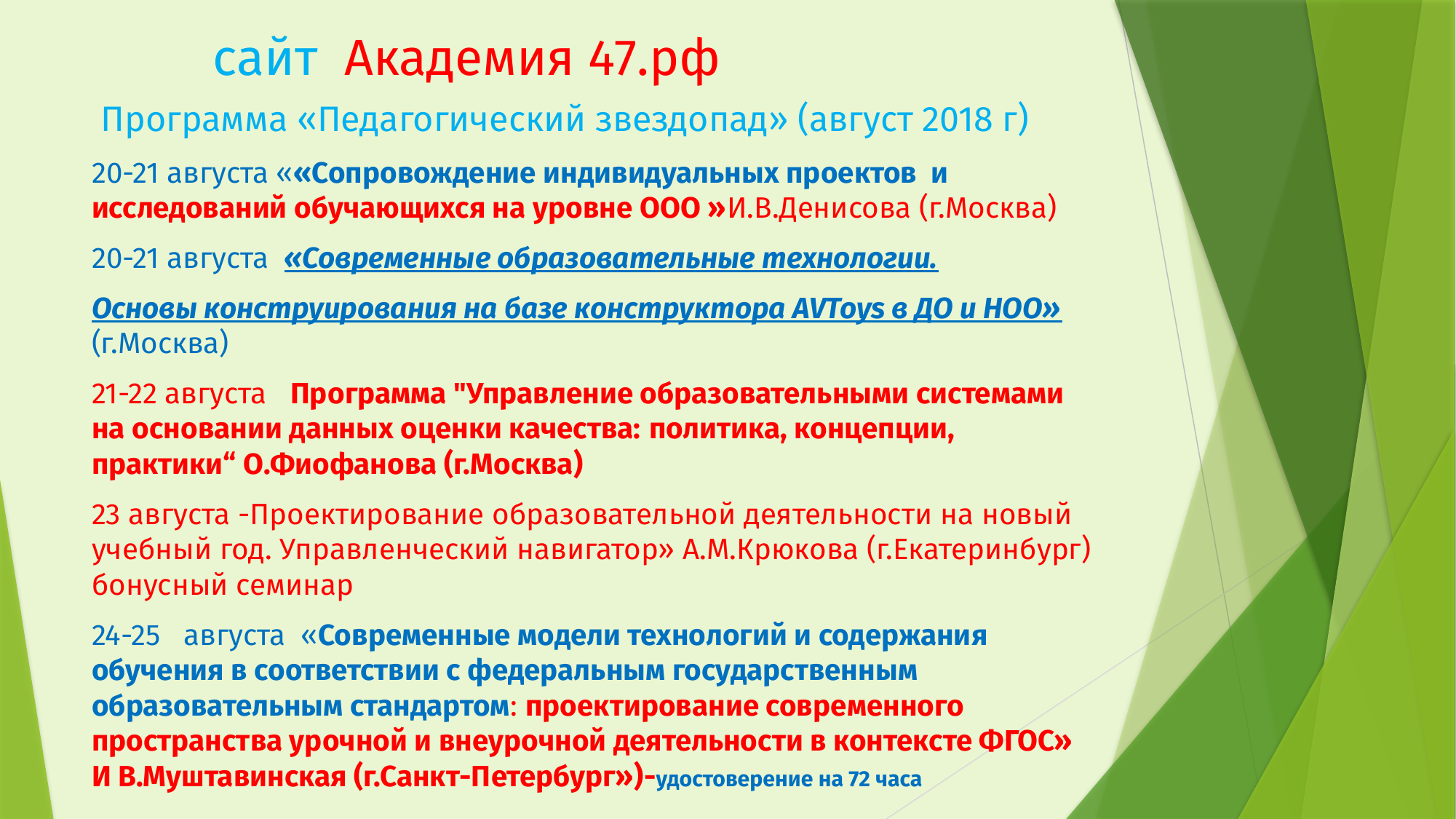

# сайт  Академия 47.рф
 Программа «Педагогический звездопад» (август 2018 г)
20-21 августа ««Сопровождение индивидуальных проектов  и исследований обучающихся на уровне ООО »И.В.Денисова (г.Москва)
20-21 августа  «Современные образовательные технологии.
Основы конструирования на базе конструктора AVToys в ДО и НОО» (г.Москва)
21-22 августа   Программа "Управление образовательными системами на основании данных оценки качества: политика, концепции, практики“ О.Фиофанова (г.Москва)
23 августа -Проектирование образовательной деятельности на новый учебный год. Управленческий навигатор» А.М.Крюкова (г.Екатеринбург) бонусный семинар
24-25   августа  «Современные модели технологий и содержания обучения в соответствии с федеральным государственным образовательным стандартом: проектирование современного пространства урочной и внеурочной деятельности в контексте ФГОС» И В.Муштавинская (г.Санкт-Петербург»)-удостоверение на 72 часа